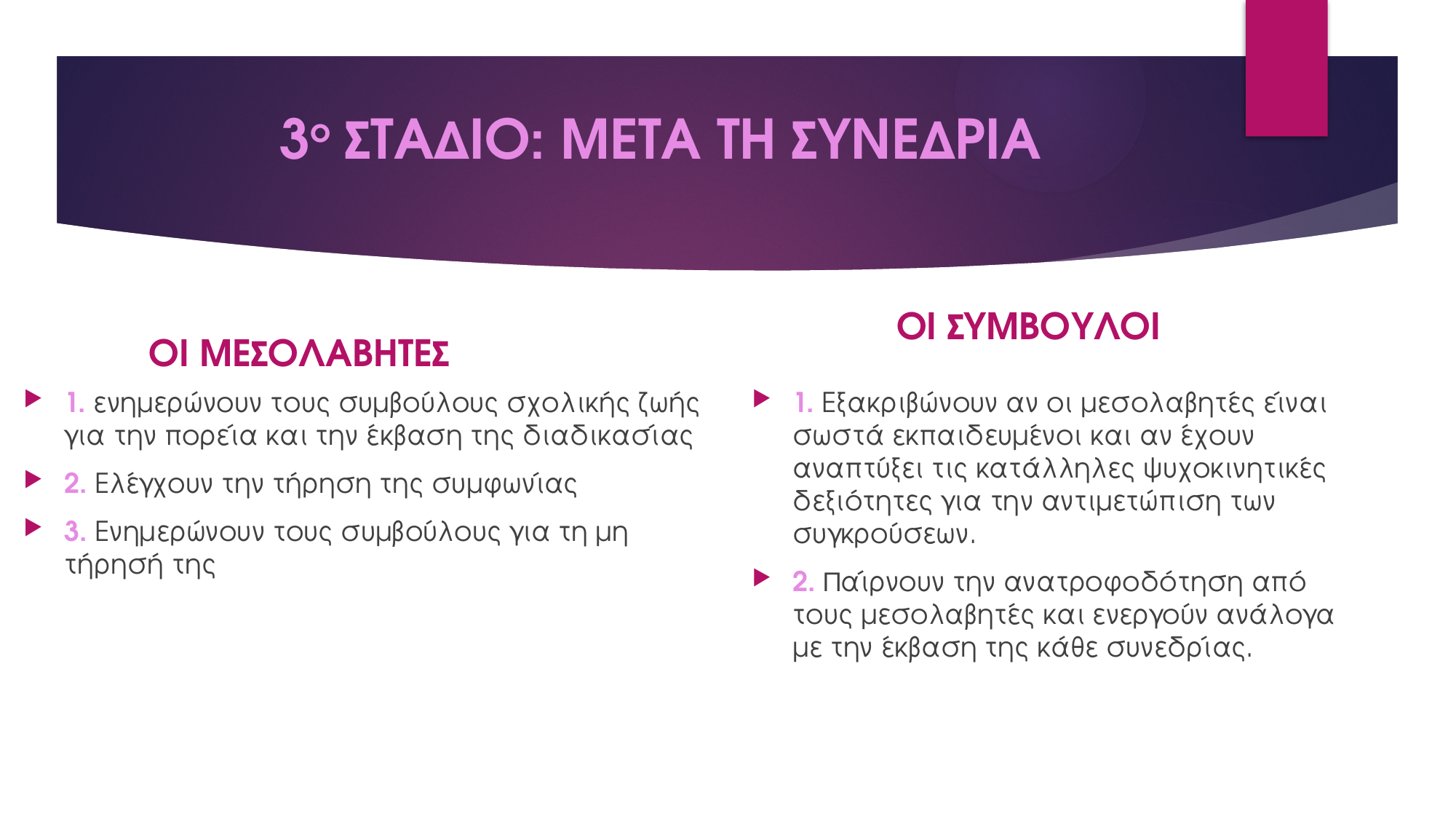

# 3ο ΣΤΑΔΙΟ: ΜΕΤΑ ΤΗ ΣΥΝΕΔΡΙΑ
ΟΙ ΜΕΣΟΛΑΒΗΤΕΣ
ΟΙ ΣΥΜΒΟΥΛΟΙ
1. ενημερώνουν τους συμβούλους σχολικής ζωής για την πορεία και την έκβαση της διαδικασίας
2. Ελέγχουν την τήρηση της συμφωνίας
3. Ενημερώνουν τους συμβούλους για τη μη τήρησή της
1. Εξακριβώνουν αν οι μεσολαβητές είναι σωστά εκπαιδευμένοι και αν έχουν αναπτύξει τις κατάλληλες ψυχοκινητικές δεξιότητες για την αντιμετώπιση των συγκρούσεων.
2. Παίρνουν την ανατροφοδότηση από τους μεσολαβητές και ενεργούν ανάλογα με την έκβαση της κάθε συνεδρίας.